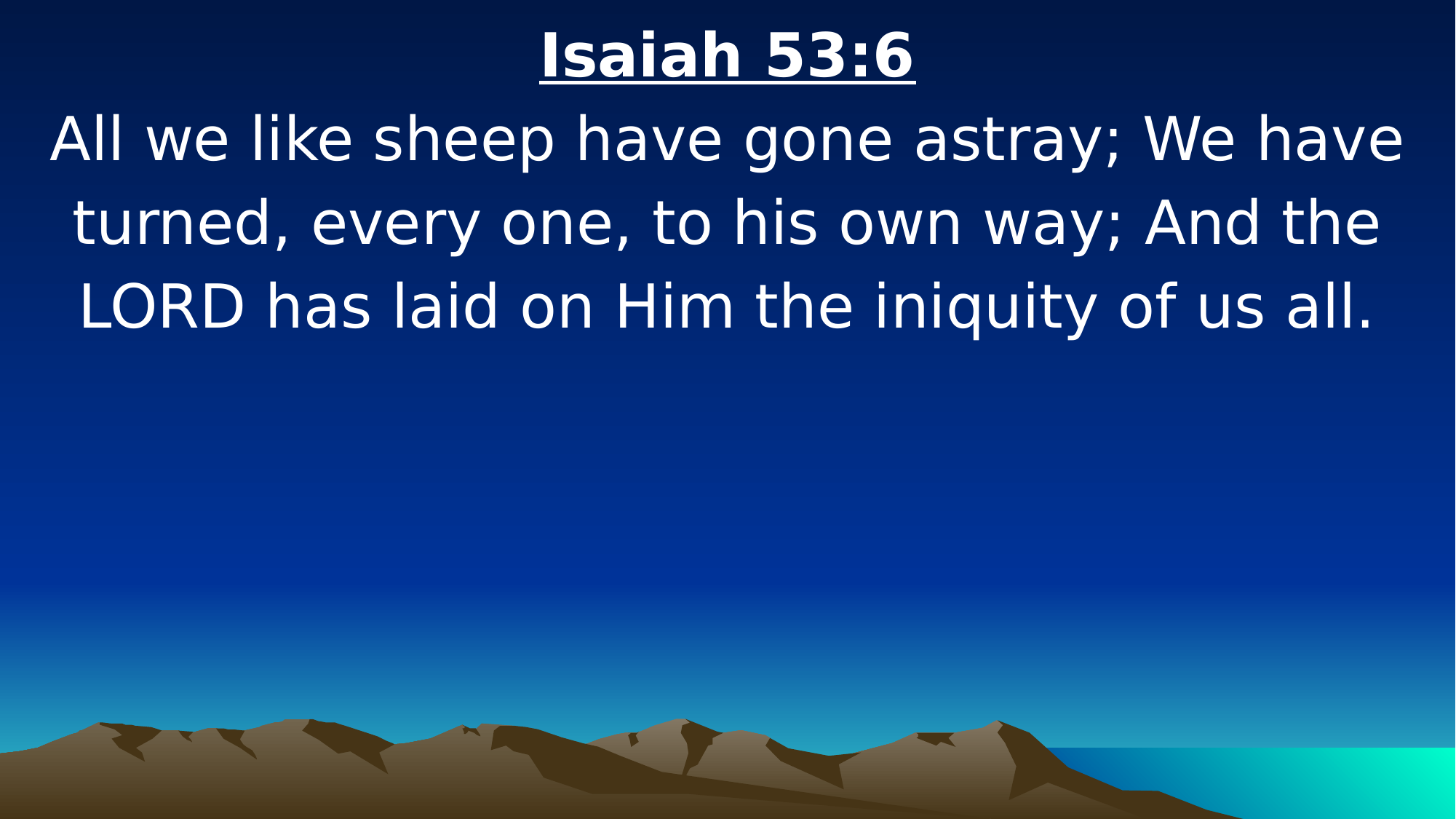

Isaiah 53:6
All we like sheep have gone astray; We have turned, every one, to his own way; And the LORD has laid on Him the iniquity of us all.